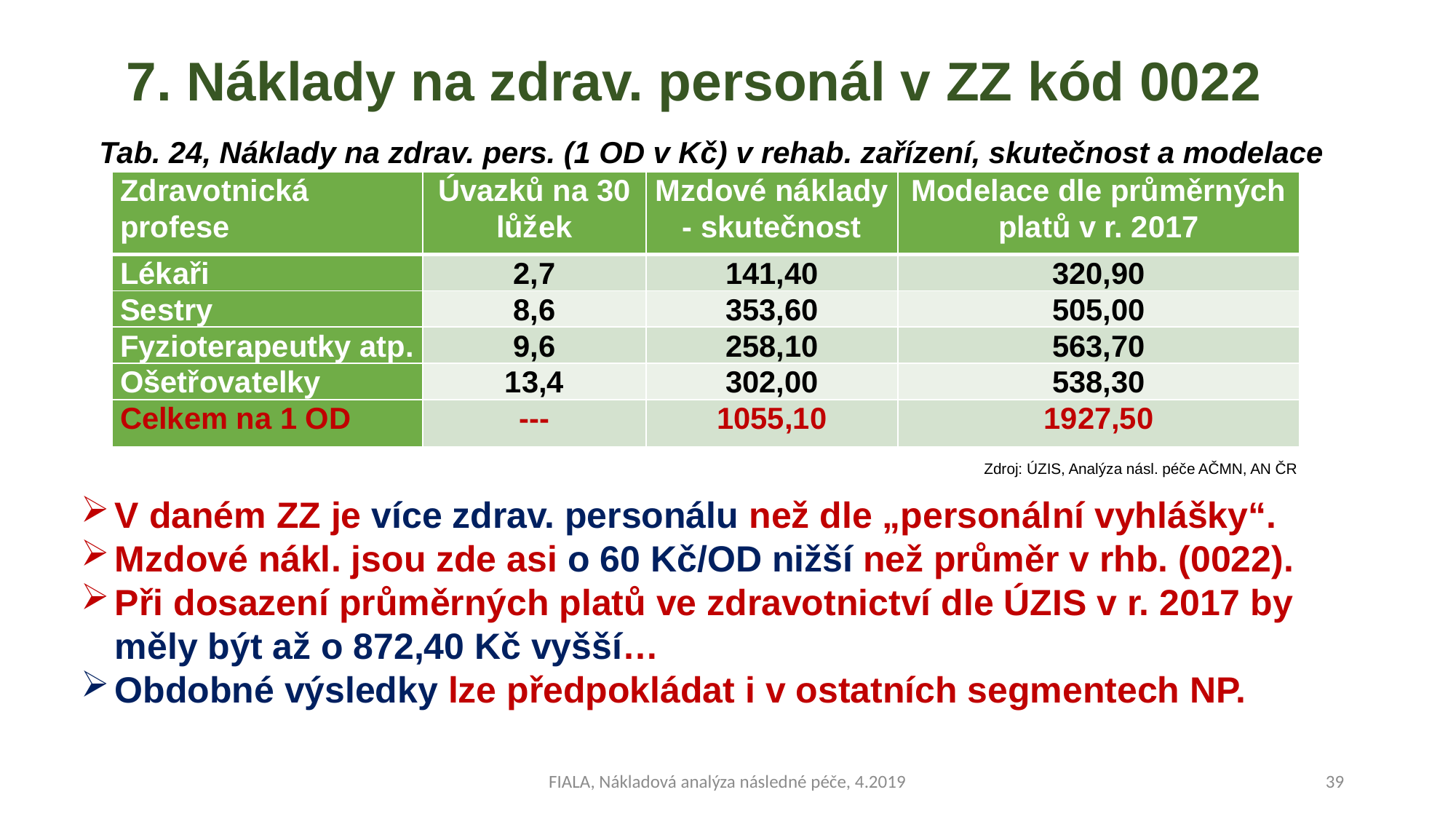

# 7. Náklady na zdrav. personál v ZZ kód 0022
Tab. 24, Náklady na zdrav. pers. (1 OD v Kč) v rehab. zařízení, skutečnost a modelace

| Zdravotnická profese | Úvazků na 30 lůžek | Mzdové náklady - skutečnost | Modelace dle průměrných platů v r. 2017 |
| --- | --- | --- | --- |
| Lékaři | 2,7 | 141,40 | 320,90 |
| Sestry | 8,6 | 353,60 | 505,00 |
| Fyzioterapeutky atp. | 9,6 | 258,10 | 563,70 |
| Ošetřovatelky | 13,4 | 302,00 | 538,30 |
| Celkem na 1 OD | --- | 1055,10 | 1927,50 |
 Zdroj: ÚZIS, Analýza násl. péče AČMN, AN ČR
V daném ZZ je více zdrav. personálu než dle „personální vyhlášky“.
Mzdové nákl. jsou zde asi o 60 Kč/OD nižší než průměr v rhb. (0022).
Při dosazení průměrných platů ve zdravotnictví dle ÚZIS v r. 2017 by měly být až o 872,40 Kč vyšší…
Obdobné výsledky lze předpokládat i v ostatních segmentech NP.
FIALA, Nákladová analýza následné péče, 4.2019
39